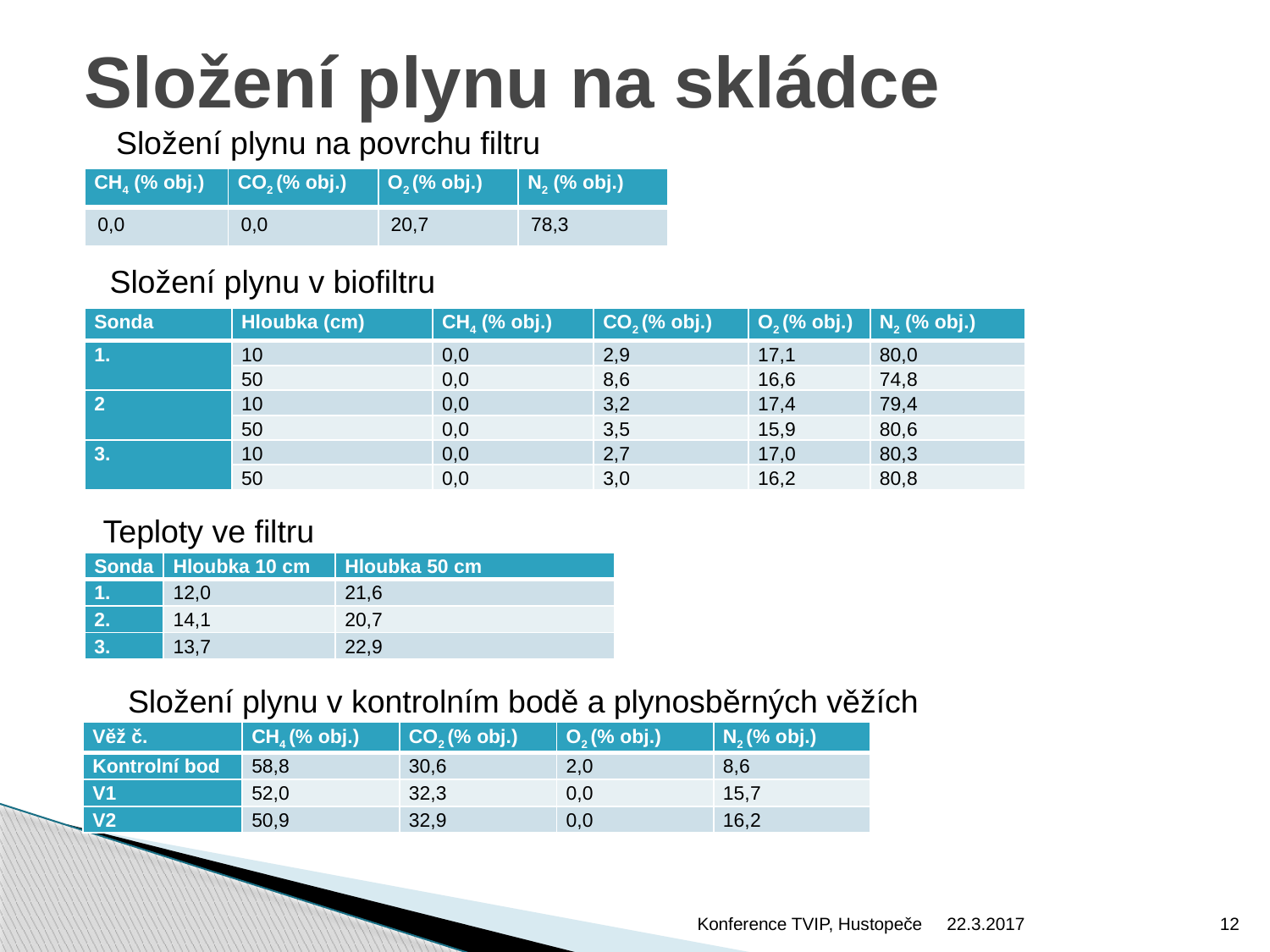

# Složení plynu na skládce
Složení plynu na povrchu filtru
| CH4 (% obj.) | CO2 (% obj.) | O2 (% obj.) | N2 (% obj.) |
| --- | --- | --- | --- |
| 0,0 | 0,0 | 20,7 | 78,3 |
Složení plynu v biofiltru
| Sonda | Hloubka (cm) | CH4 (% obj.) | CO2 (% obj.) | O2 (% obj.) | N2 (% obj.) |
| --- | --- | --- | --- | --- | --- |
| 1. | 10 | 0,0 | 2,9 | 17,1 | 80,0 |
|  | 50 | 0,0 | 8,6 | 16,6 | 74,8 |
| 2 | 10 | 0,0 | 3,2 | 17,4 | 79,4 |
|  | 50 | 0,0 | 3,5 | 15,9 | 80,6 |
| 3. | 10 | 0,0 | 2,7 | 17,0 | 80,3 |
|  | 50 | 0,0 | 3,0 | 16,2 | 80,8 |
Teploty ve filtru
| Sonda | Hloubka 10 cm | Hloubka 50 cm |
| --- | --- | --- |
| 1. | 12,0 | 21,6 |
| 2. | 14,1 | 20,7 |
| 3. | 13,7 | 22,9 |
Složení plynu v kontrolním bodě a plynosběrných věžích
| Věž č. | CH4 (% obj.) | CO2 (% obj.) | O2 (% obj.) | N2 (% obj.) |
| --- | --- | --- | --- | --- |
| Kontrolní bod | 58,8 | 30,6 | 2,0 | 8,6 |
| V1 | 52,0 | 32,3 | 0,0 | 15,7 |
| V2 | 50,9 | 32,9 | 0,0 | 16,2 |
Konference TVIP, Hustopeče
22.3.2017
12